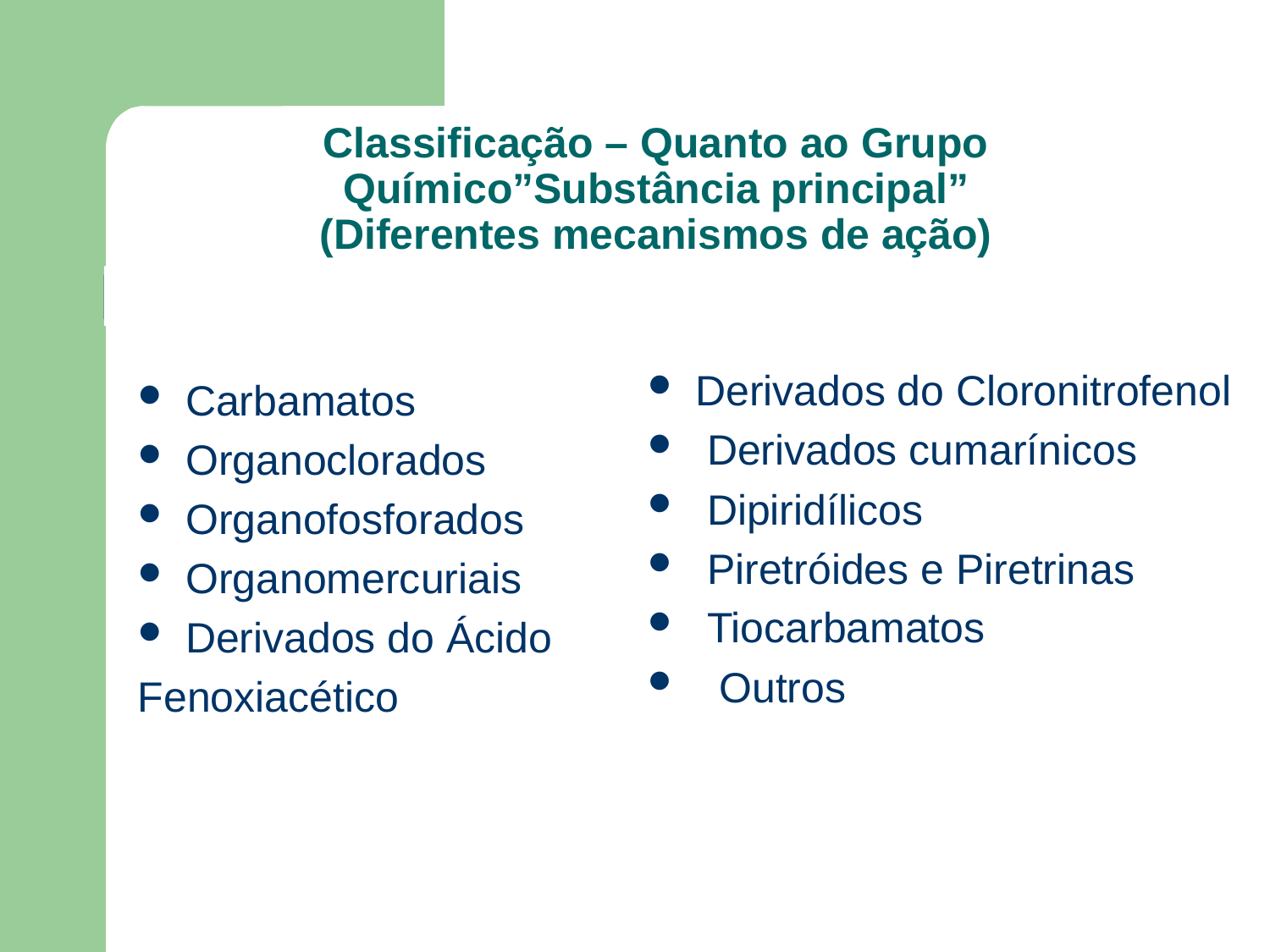

# Classificação – Quanto ao Grupo Químico”Substância principal” (Diferentes mecanismos de ação)

Derivados do Cloronitrofenol
 Derivados cumarínicos
 Dipiridílicos
 Piretróides e Piretrinas
 Tiocarbamatos
  Outros

Carbamatos
Organoclorados
Organofosforados
Organomercuriais
Derivados do Ácido
Fenoxiacético